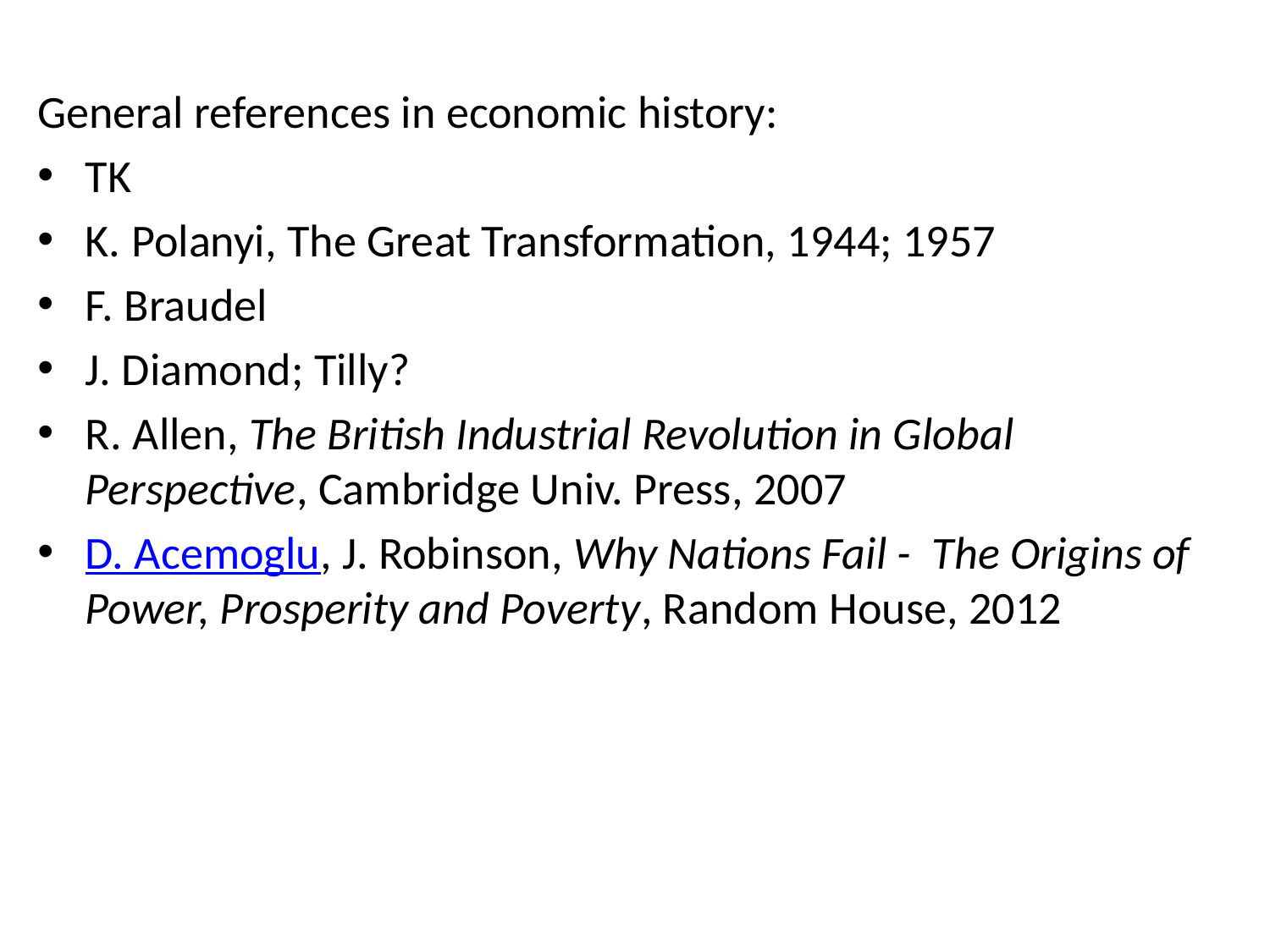

General references in economic history:
TK
K. Polanyi, The Great Transformation, 1944; 1957
F. Braudel
J. Diamond; Tilly?
R. Allen, The British Industrial Revolution in Global Perspective, Cambridge Univ. Press, 2007
D. Acemoglu, J. Robinson, Why Nations Fail -  The Origins of Power, Prosperity and Poverty, Random House, 2012